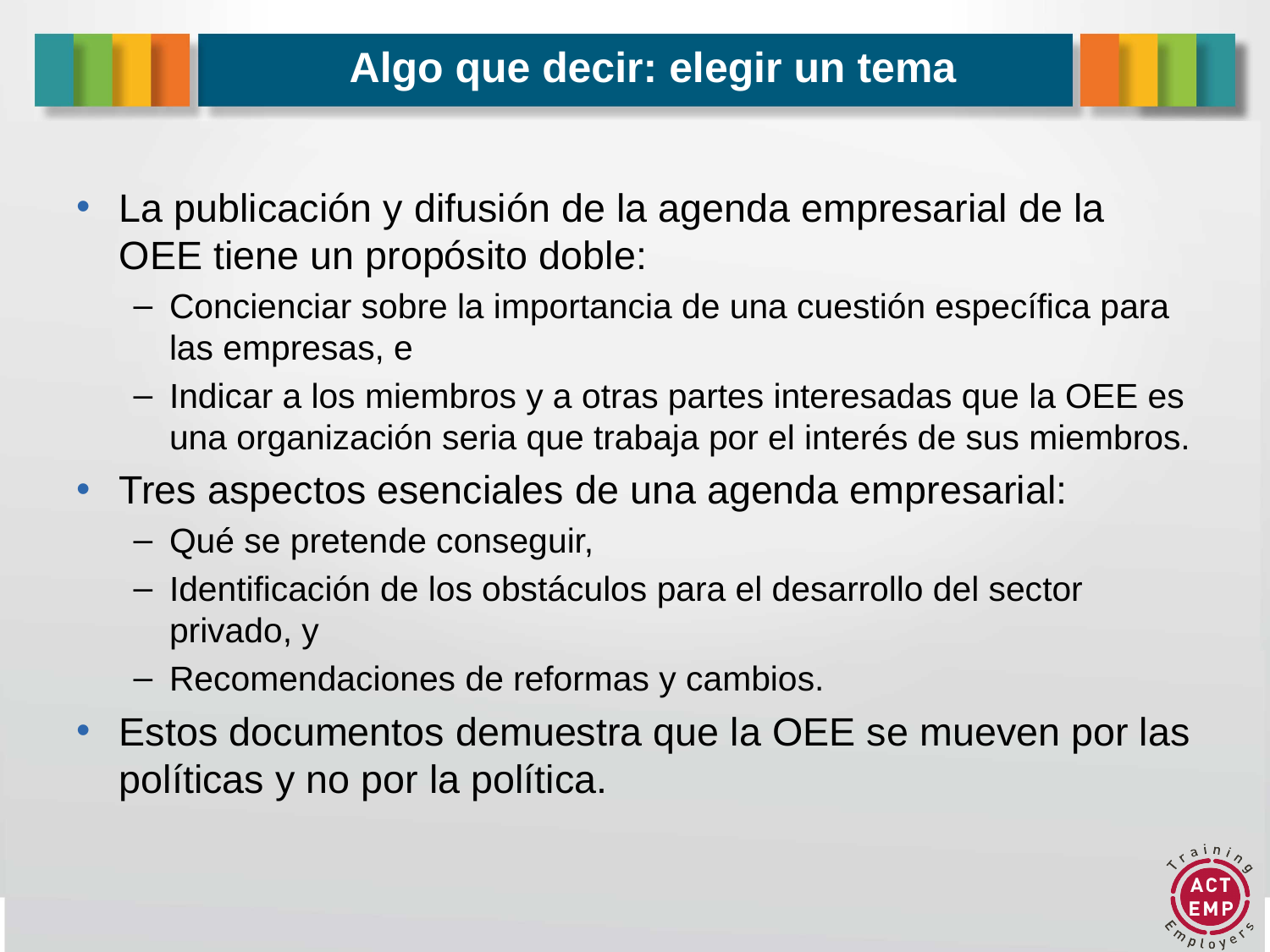

# Algo que decir: elegir un tema
La publicación y difusión de la agenda empresarial de la OEE tiene un propósito doble:
Concienciar sobre la importancia de una cuestión específica para las empresas, e
Indicar a los miembros y a otras partes interesadas que la OEE es una organización seria que trabaja por el interés de sus miembros.
Tres aspectos esenciales de una agenda empresarial:
Qué se pretende conseguir,
Identificación de los obstáculos para el desarrollo del sector privado, y
Recomendaciones de reformas y cambios.
Estos documentos demuestra que la OEE se mueven por las políticas y no por la política.